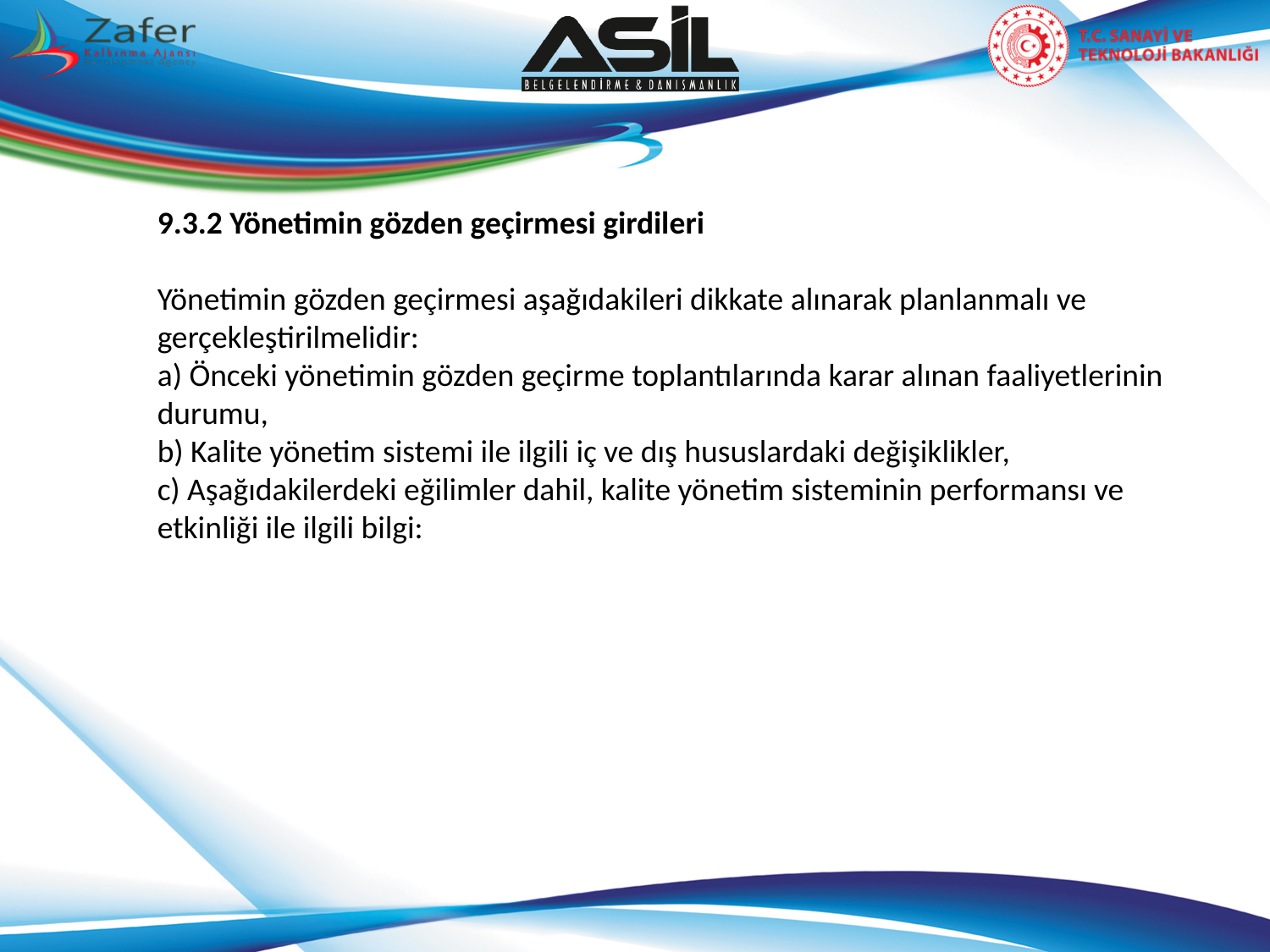

9.3.2 Yönetimin gözden geçirmesi girdileri

Yönetimin gözden geçirmesi aşağıdakileri dikkate alınarak planlanmalı ve gerçekleştirilmelidir:
a) Önceki yönetimin gözden geçirme toplantılarında karar alınan faaliyetlerinin durumu,
b) Kalite yönetim sistemi ile ilgili iç ve dış hususlardaki değişiklikler,
c) Aşağıdakilerdeki eğilimler dahil, kalite yönetim sisteminin performansı ve etkinliği ile ilgili bilgi: